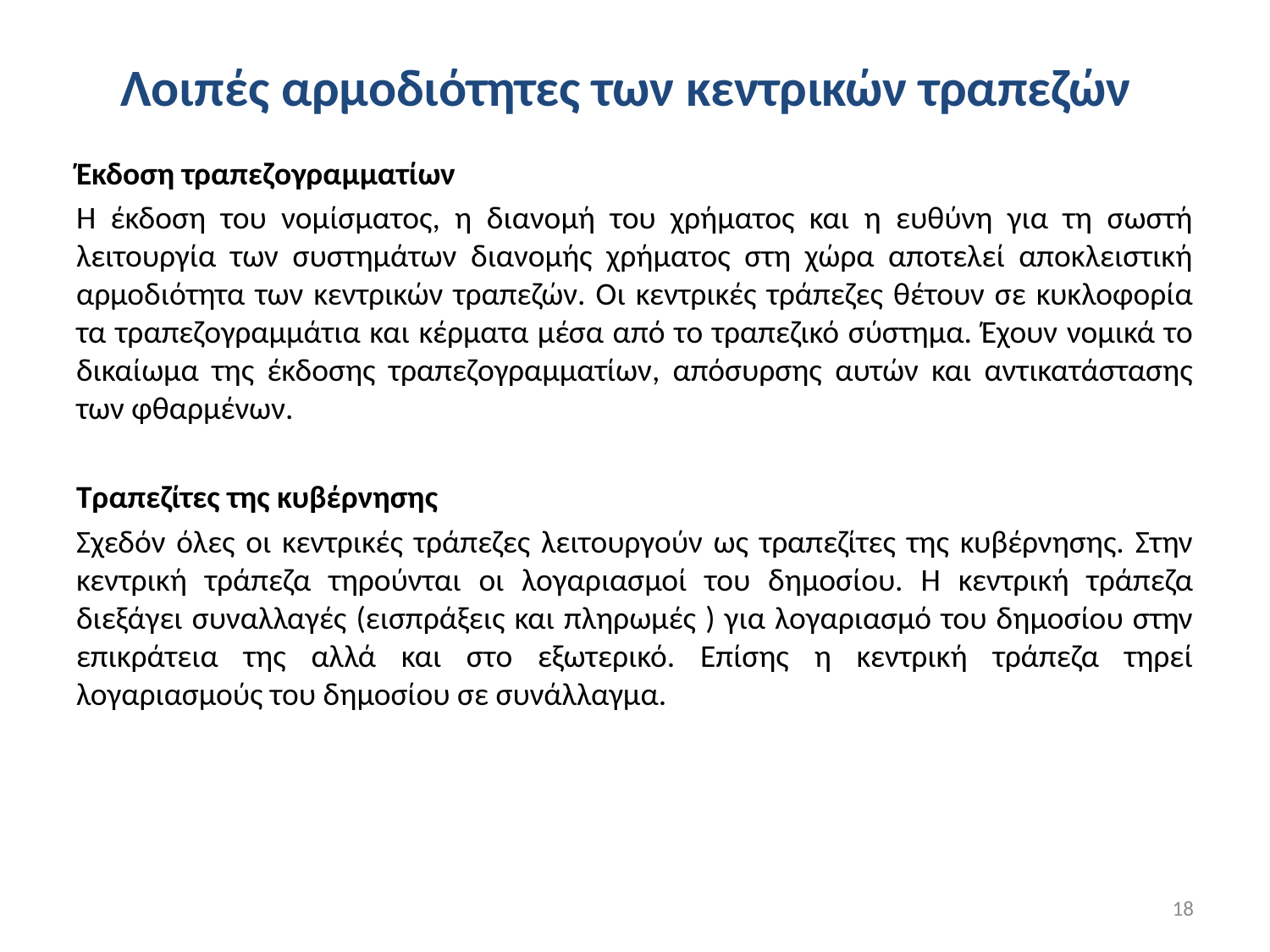

# Λοιπές αρμοδιότητες των κεντρικών τραπεζών
Έκδοση τραπεζογραμματίων
Η έκδοση του νομίσματος, η διανομή του χρήματος και η ευθύνη για τη σωστή λειτουργία των συστημάτων διανομής χρήματος στη χώρα αποτελεί αποκλειστική αρμοδιότητα των κεντρικών τραπεζών. Οι κεντρικές τράπεζες θέτουν σε κυκλοφορία τα τραπεζογραμμάτια και κέρματα μέσα από το τραπεζικό σύστημα. Έχουν νομικά το δικαίωμα της έκδοσης τραπεζογραμματίων, απόσυρσης αυτών και αντικατάστασης των φθαρμένων.

Τραπεζίτες της κυβέρνησης
Σχεδόν όλες οι κεντρικές τράπεζες λειτουργούν ως τραπεζίτες της κυβέρνησης. Στην κεντρική τράπεζα τηρούνται οι λογαριασμοί του δημοσίου. Η κεντρική τράπεζα διεξάγει συναλλαγές (εισπράξεις και πληρωμές ) για λογαριασμό του δημοσίου στην επικράτεια της αλλά και στο εξωτερικό. Επίσης η κεντρική τράπεζα τηρεί λογαριασμούς του δημοσίου σε συνάλλαγμα.

18